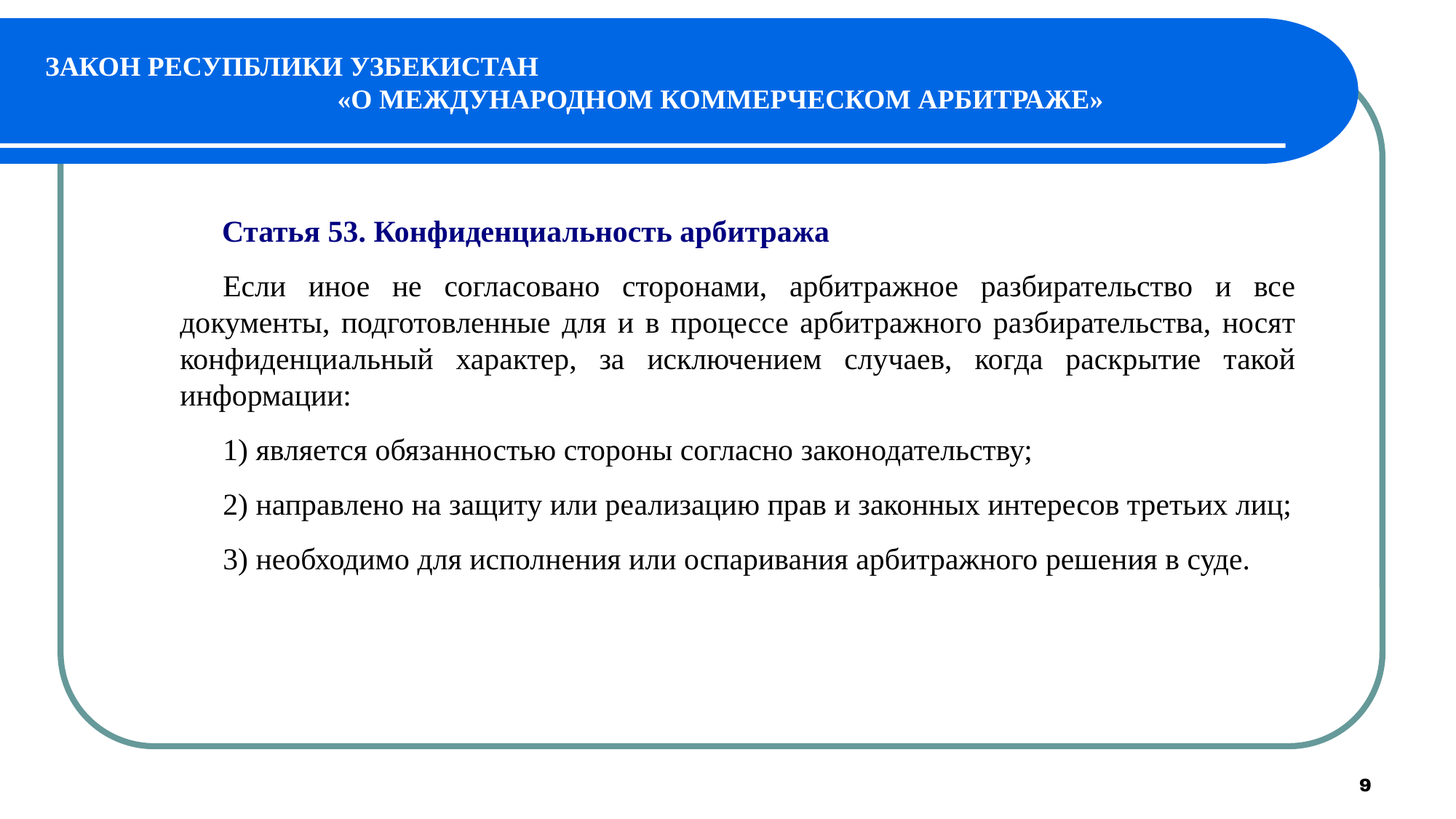

# ЗАКОН РЕСУПБЛИКИ УЗБЕКИСТАН                                                                                                                             «О МЕЖДУНАРОДНОМ КОММЕРЧЕСКОМ АРБИТРАЖЕ»

       Статья 53. Конфиденциальность арбитража
Если иное не согласовано сторонами, арбитражное разбирательство и все документы, подготовленные для и в процессе арбитражного разбирательства, носят конфиденциальный характер, за исключением случаев, когда раскрытие такой информации:
1) является обязанностью стороны согласно законодательству;
2) направлено на защиту или реализацию прав и законных интересов третьих лиц;
3) необходимо для исполнения или оспаривания арбитражного решения в суде.
9